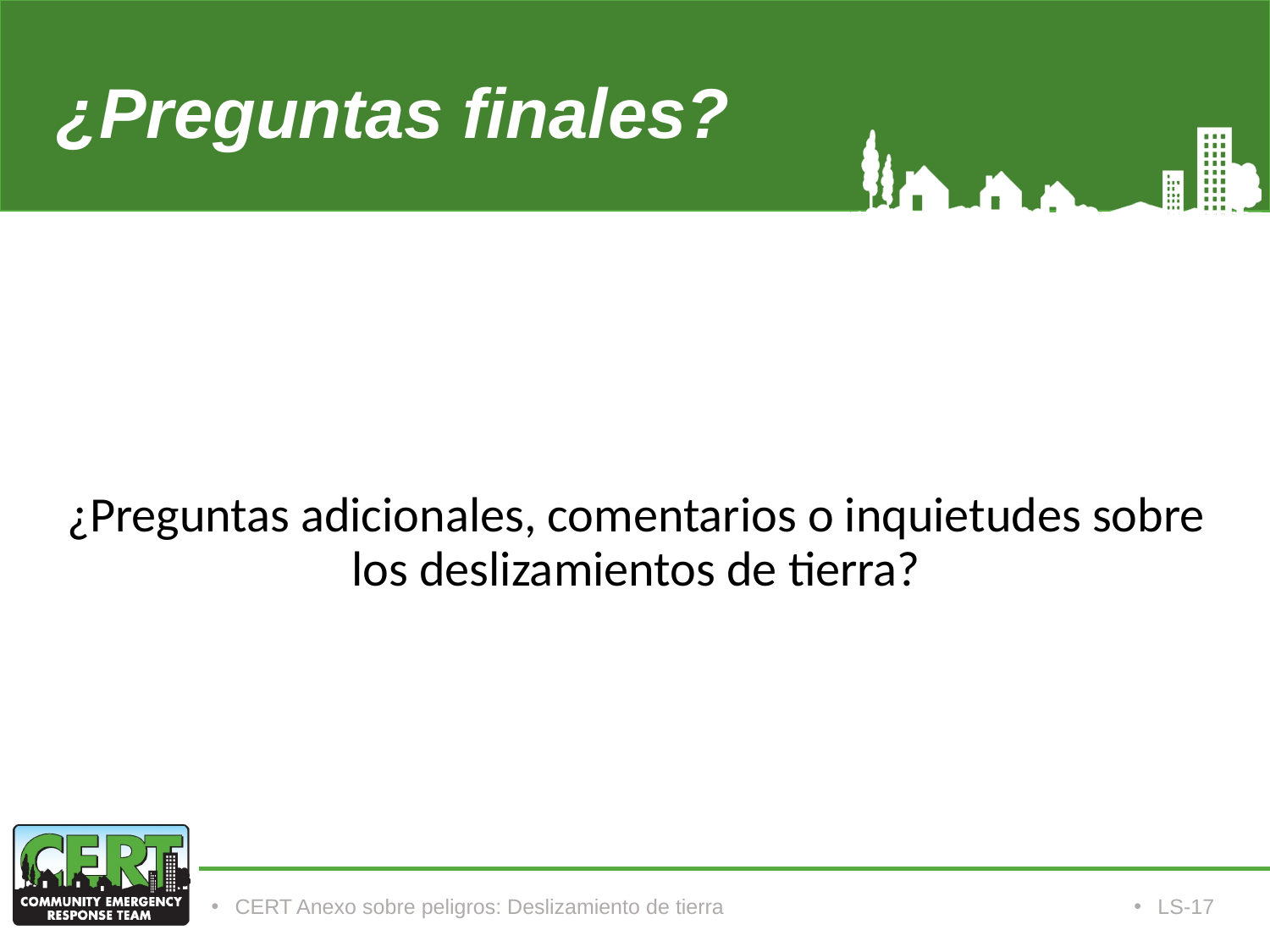

# ¿Preguntas finales?
¿Preguntas adicionales, comentarios o inquietudes sobre los deslizamientos de tierra?
CERT Anexo sobre peligros: Deslizamiento de tierra
LS-17